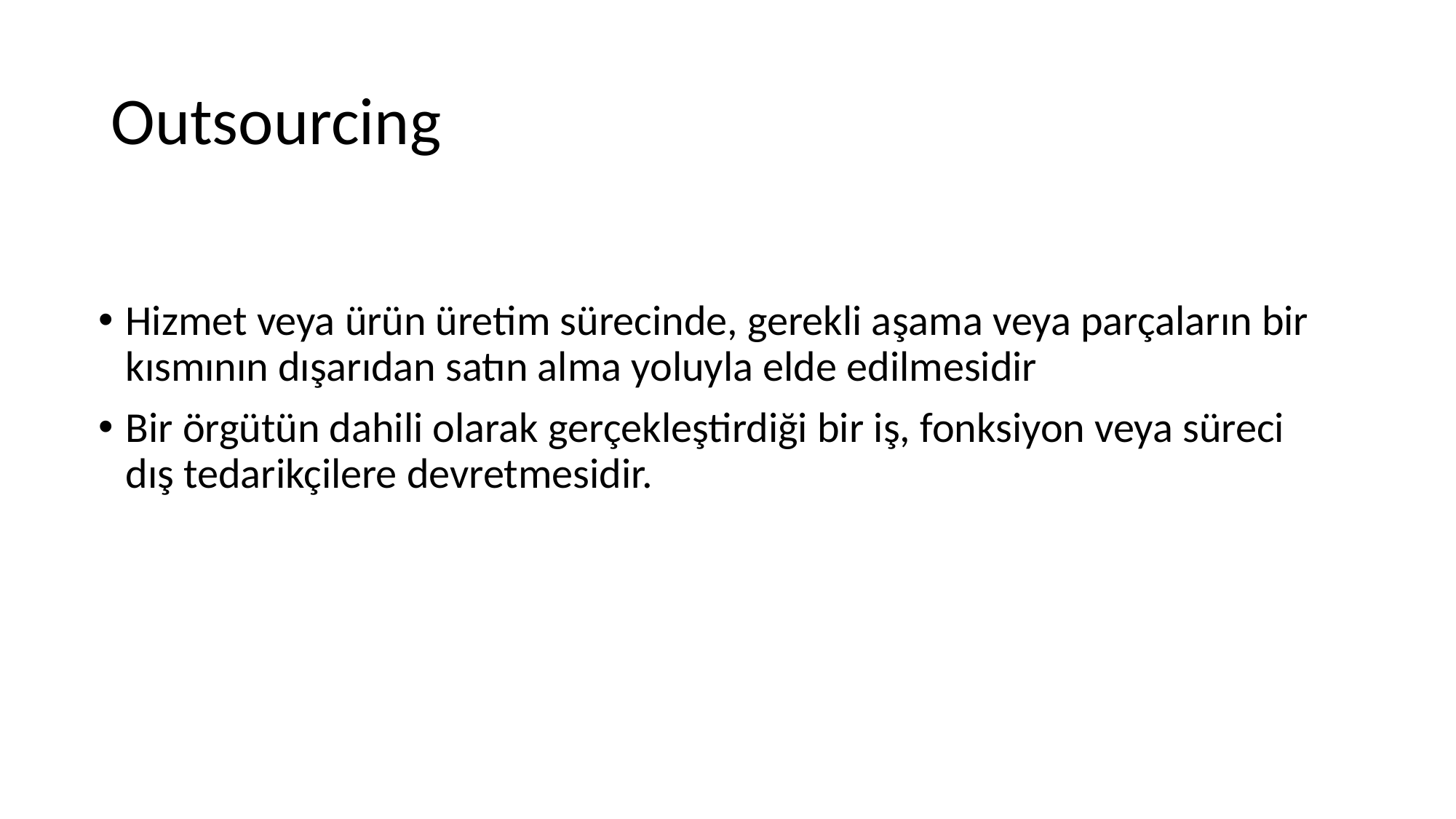

# Outsourcing
Hizmet veya ürün üretim sürecinde, gerekli aşama veya parçaların bir kısmının dışarıdan satın alma yoluyla elde edilmesidir
Bir örgütün dahili olarak gerçekleştirdiği bir iş, fonksiyon veya süreci dış tedarikçilere devretmesidir.